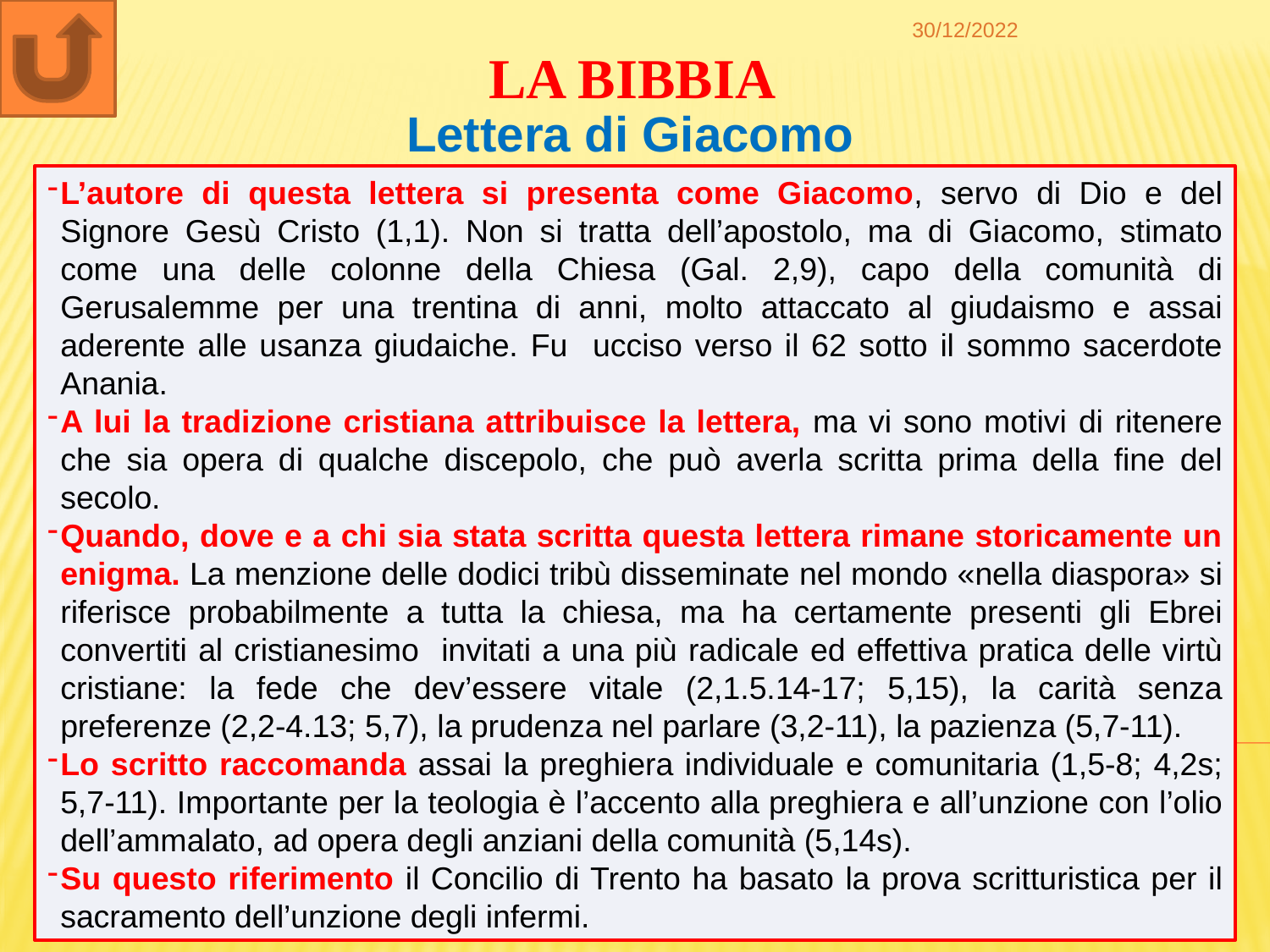

30/12/2022
LA BIBBIA
Lettera di Giacomo
L’autore di questa lettera si presenta come Giacomo, servo di Dio e del Signore Gesù Cristo (1,1). Non si tratta dell’apostolo, ma di Giacomo, stimato come una delle colonne della Chiesa (Gal. 2,9), capo della comunità di Gerusalemme per una trentina di anni, molto attaccato al giudaismo e assai aderente alle usanza giudaiche. Fu  ucciso verso il 62 sotto il sommo sacerdote Anania.
A lui la tradizione cristiana attribuisce la lettera, ma vi sono motivi di ritenere che sia opera di qualche discepolo, che può averla scritta prima della fine del secolo.
Quando, dove e a chi sia stata scritta questa lettera rimane storicamente un enigma. La menzione delle dodici tribù disseminate nel mondo «nella diaspora» si riferisce probabilmente a tutta la chiesa, ma ha certamente presenti gli Ebrei convertiti al cristianesimo  invitati a una più radicale ed effettiva pratica delle virtù cristiane: la fede che dev’essere vitale (2,1.5.14-17; 5,15), la carità senza preferenze (2,2-4.13; 5,7), la prudenza nel parlare (3,2-11), la pazienza (5,7-11).
Lo scritto raccomanda assai la preghiera individuale e comunitaria (1,5-8; 4,2s; 5,7-11). Importante per la teologia è l’accento alla preghiera e all’unzione con l’olio dell’ammalato, ad opera degli anziani della comunità (5,14s).
Su questo riferimento il Concilio di Trento ha basato la prova scritturistica per il sacramento dell’unzione degli infermi.
107